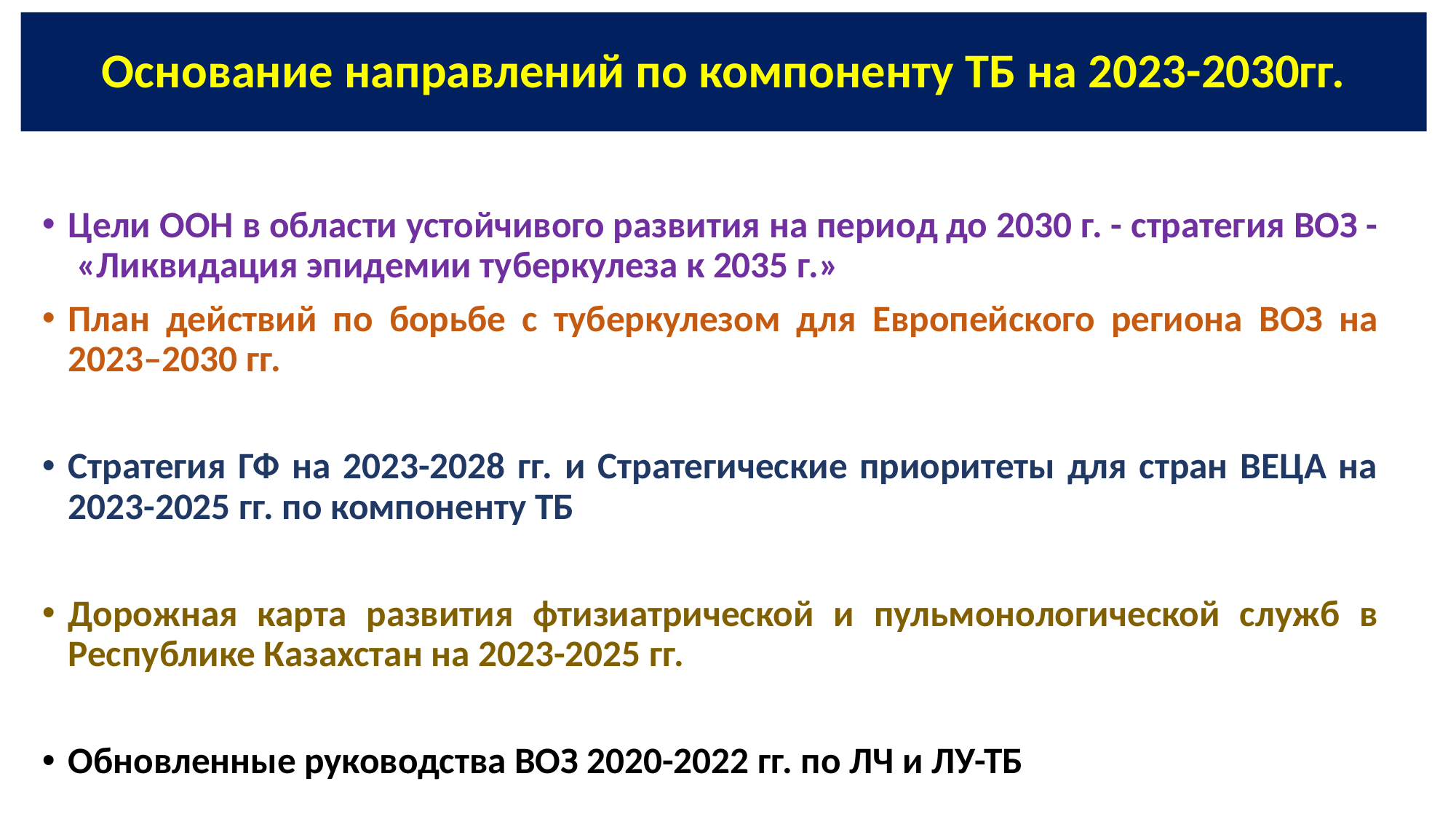

# Основание направлений по компоненту ТБ на 2023-2030гг.
Цели ООН в области устойчивого развития на период до 2030 г. - стратегия ВОЗ -  «Ликвидация эпидемии туберкулеза к 2035 г.»
План действий по борьбе с туберкулезом для Европейского региона ВОЗ на 2023–2030 гг.

Стратегия ГФ на 2023-2028 гг. и Стратегические приоритеты для стран ВЕЦА на 2023-2025 гг. по компоненту ТБ

Дорожная карта развития фтизиатрической и пульмонологической служб в Республике Казахстан на 2023-2025 гг.

Обновленные руководства ВОЗ 2020-2022 гг. по ЛЧ и ЛУ-ТБ